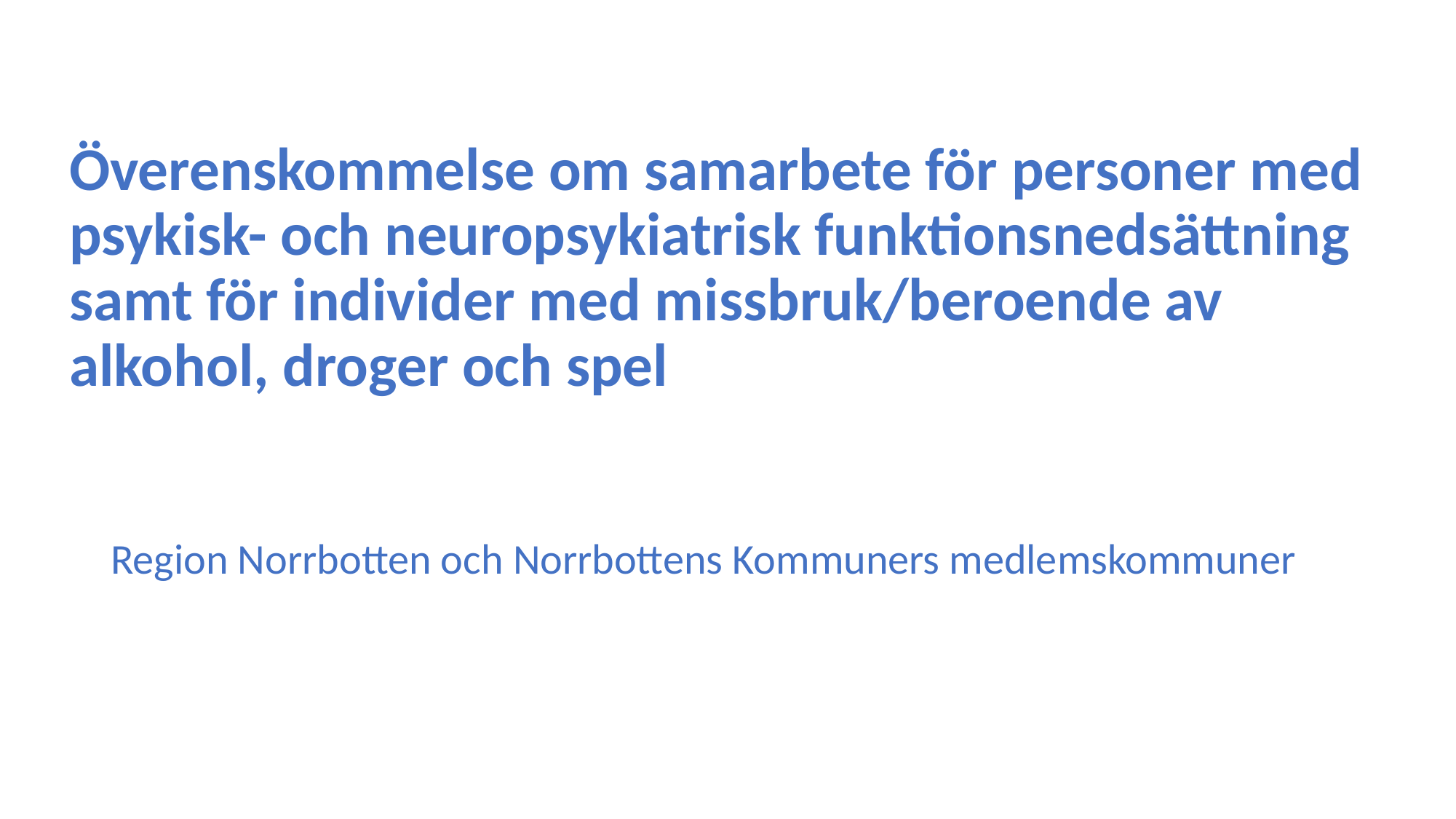

# Överenskommelse om samarbete för personer med psykisk- och neuropsykiatrisk funktionsnedsättning samt för individer med missbruk/beroende av alkohol, droger och spel

Region Norrbotten och Norrbottens Kommuners medlemskommuner

|  |
| --- |